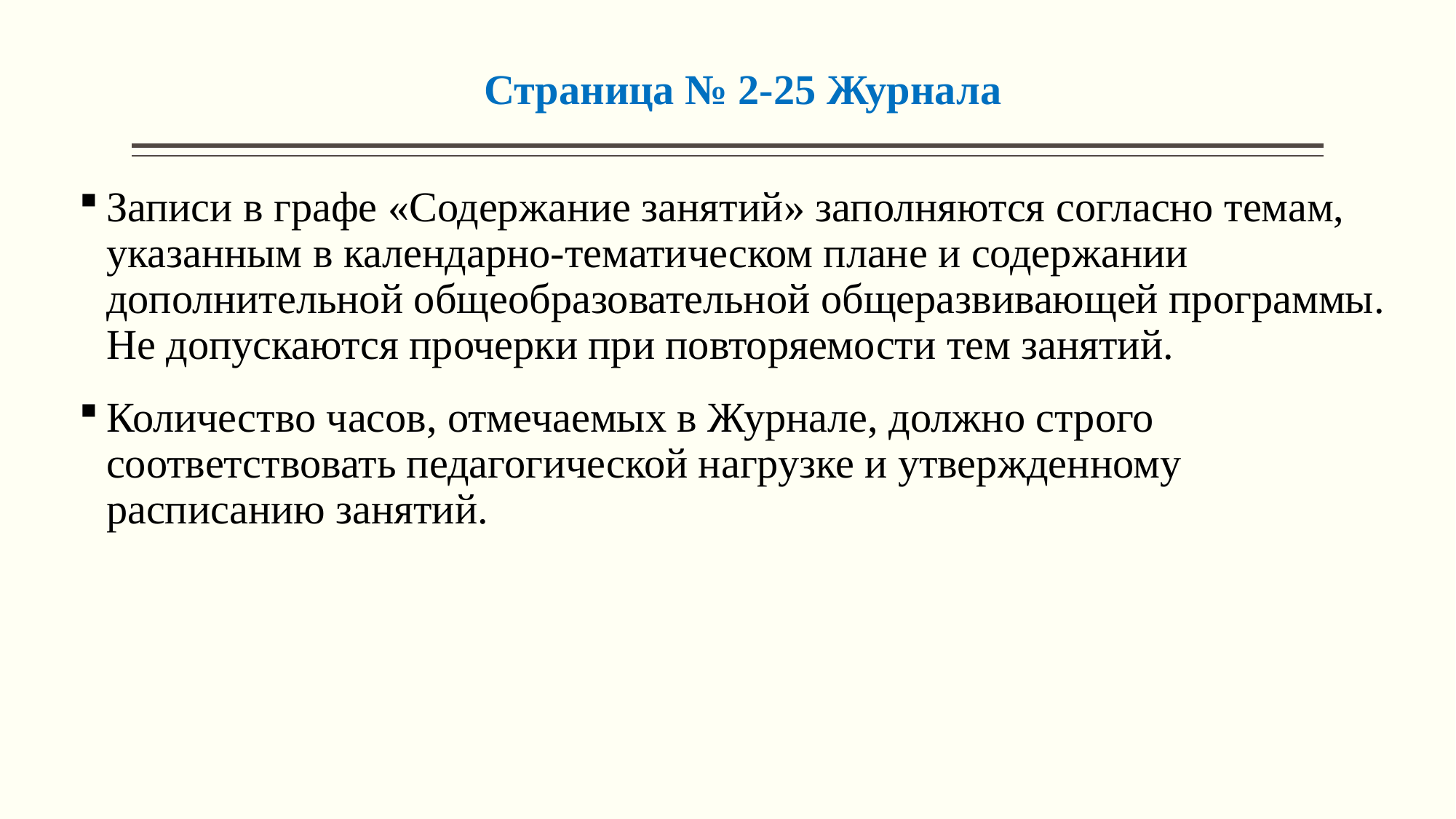

# Страница № 2-25 Журнала
Записи в графе «Содержание занятий» заполняются согласно темам, указанным в календарно-тематическом плане и содержании дополнительной общеобразовательной общеразвивающей программы. Не допускаются прочерки при повторяемости тем занятий.
Количество часов, отмечаемых в Журнале, должно строго соответствовать педагогической нагрузке и утвержденному расписанию занятий.